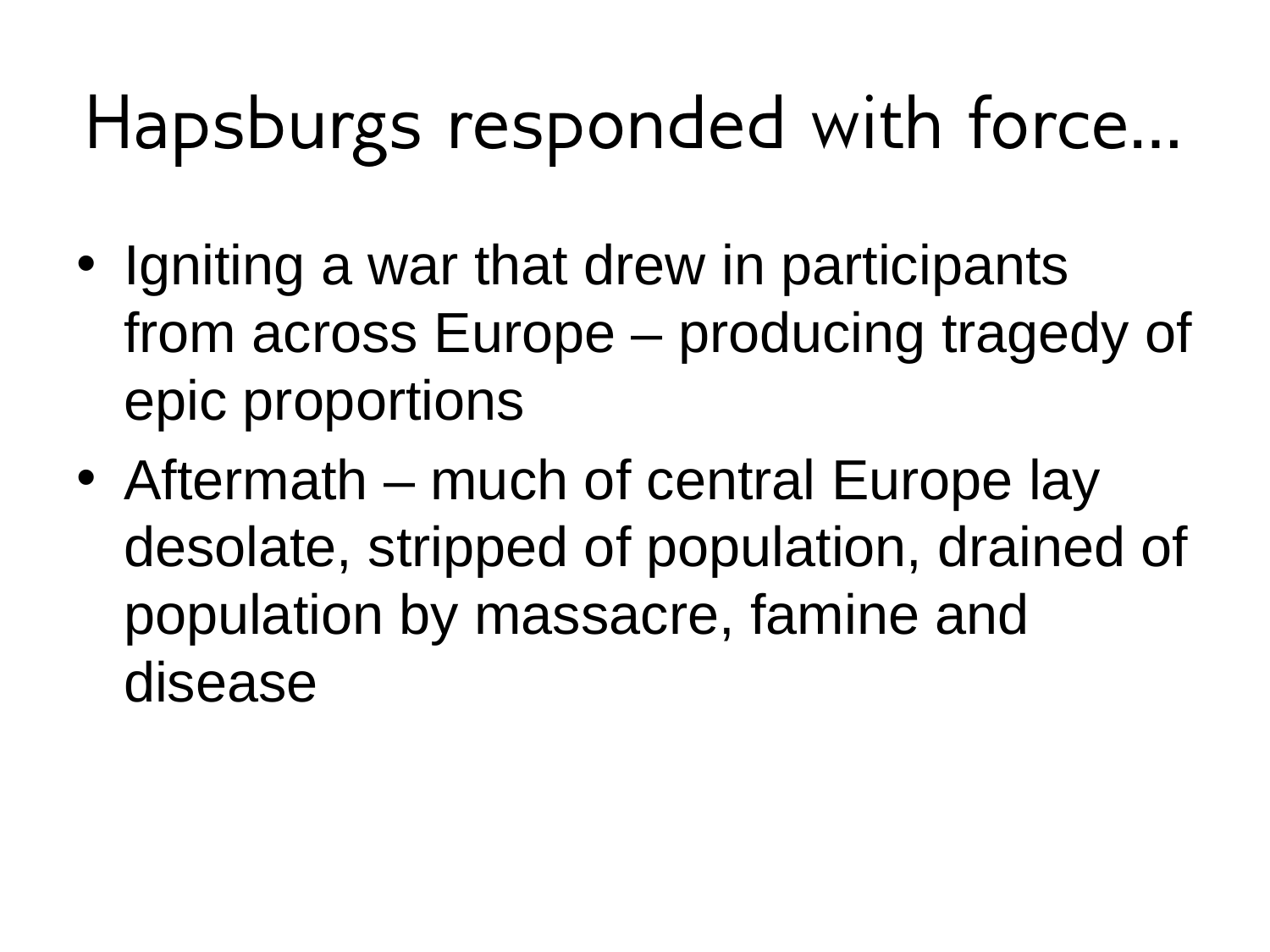

# Hapsburgs responded with force…
Igniting a war that drew in participants from across Europe – producing tragedy of epic proportions
Aftermath – much of central Europe lay desolate, stripped of population, drained of population by massacre, famine and disease